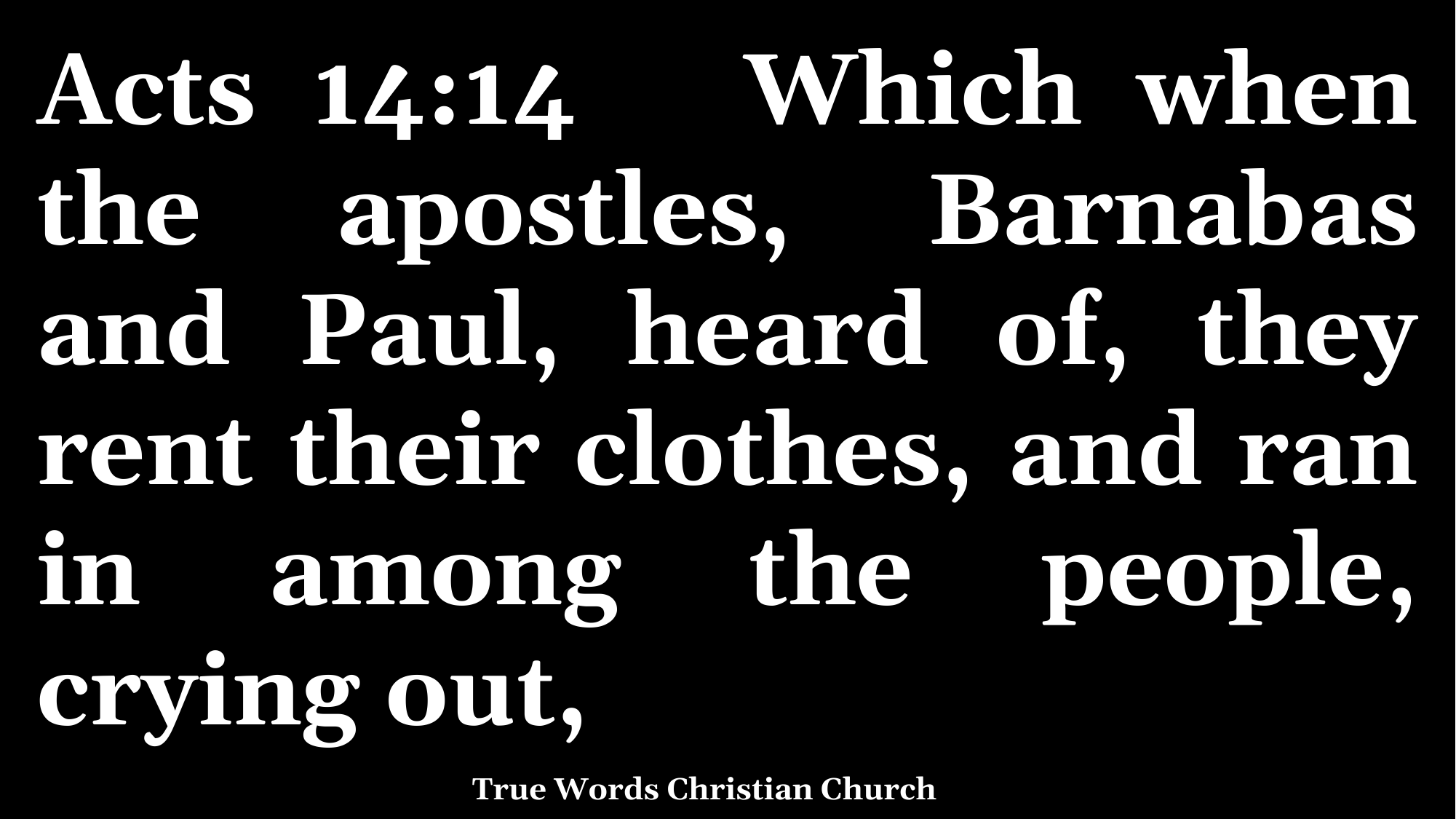

Acts 14:14   Which when the apostles, Barnabas and Paul, heard of, they rent their clothes, and ran in among the people, crying out,
True Words Christian Church